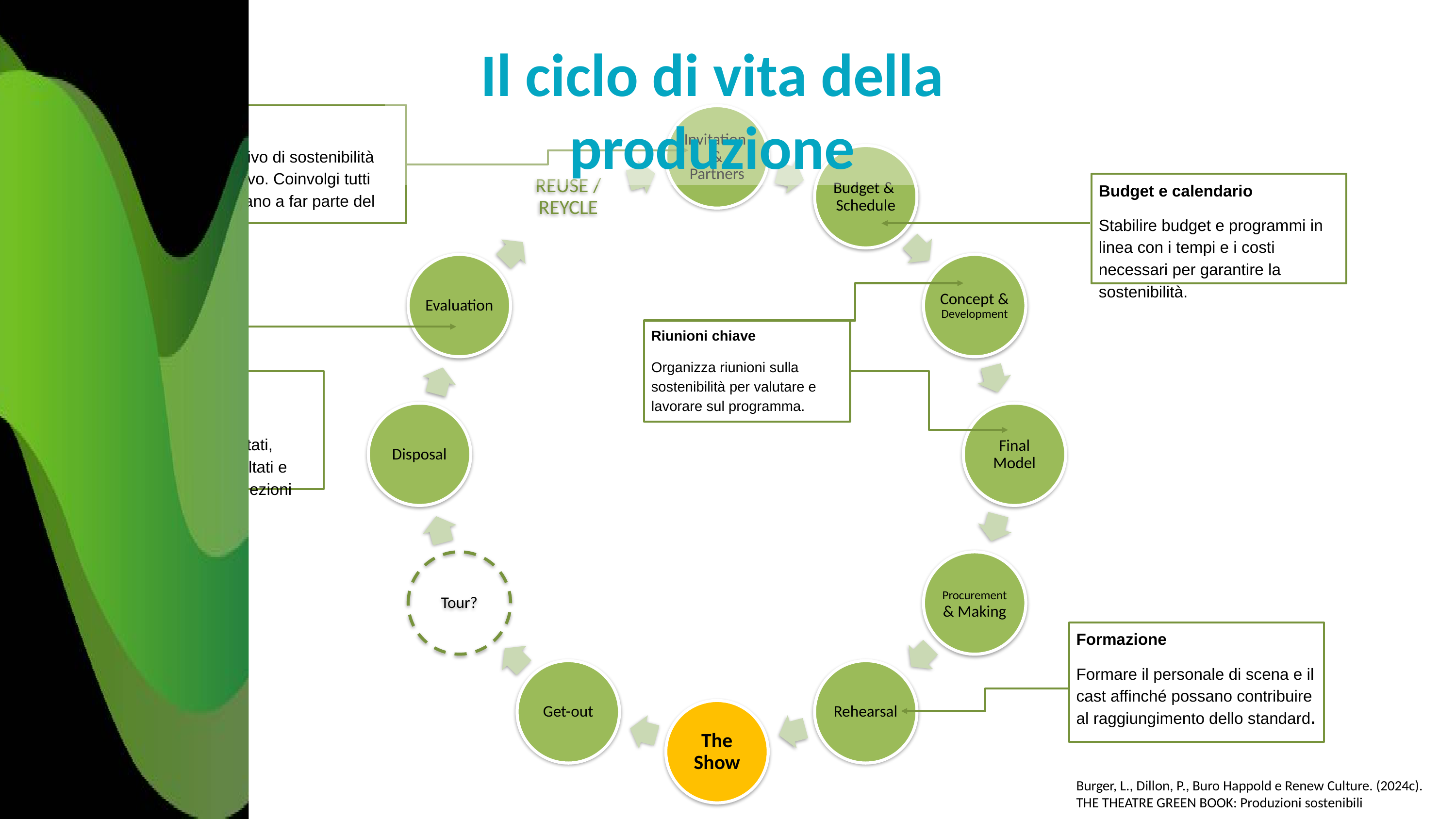

Il ciclo di vita della produzione
Invito
Inserisci l'obiettivo di sostenibilità nell'invito creativo. Coinvolgi tutti coloro che entrano a far parte del team.
Invitation  & Partners

Budget &  Schedule

Concept & Development

Final Model

Procurement & Making

Rehearsal

The Show

Get-out

Tour?

Disposal

Evaluation

REUSE / REYCLE

Budget e calendario
Stabilire budget e programmi in linea con i tempi e i costi necessari per garantire la sostenibilità.
Riunioni chiave
Organizza riunioni sulla sostenibilità per valutare e lavorare sul programma.
Revisione e condivisione
Misurate i risultati, registrate i risultati e condividete le lezioni apprese.
Formazione
Formare il personale di scena e il cast affinché possano contribuire al raggiungimento dello standard.
Burger, L., Dillon, P., Buro Happold e Renew Culture. (2024c). THE THEATRE GREEN BOOK: Produzioni sostenibili